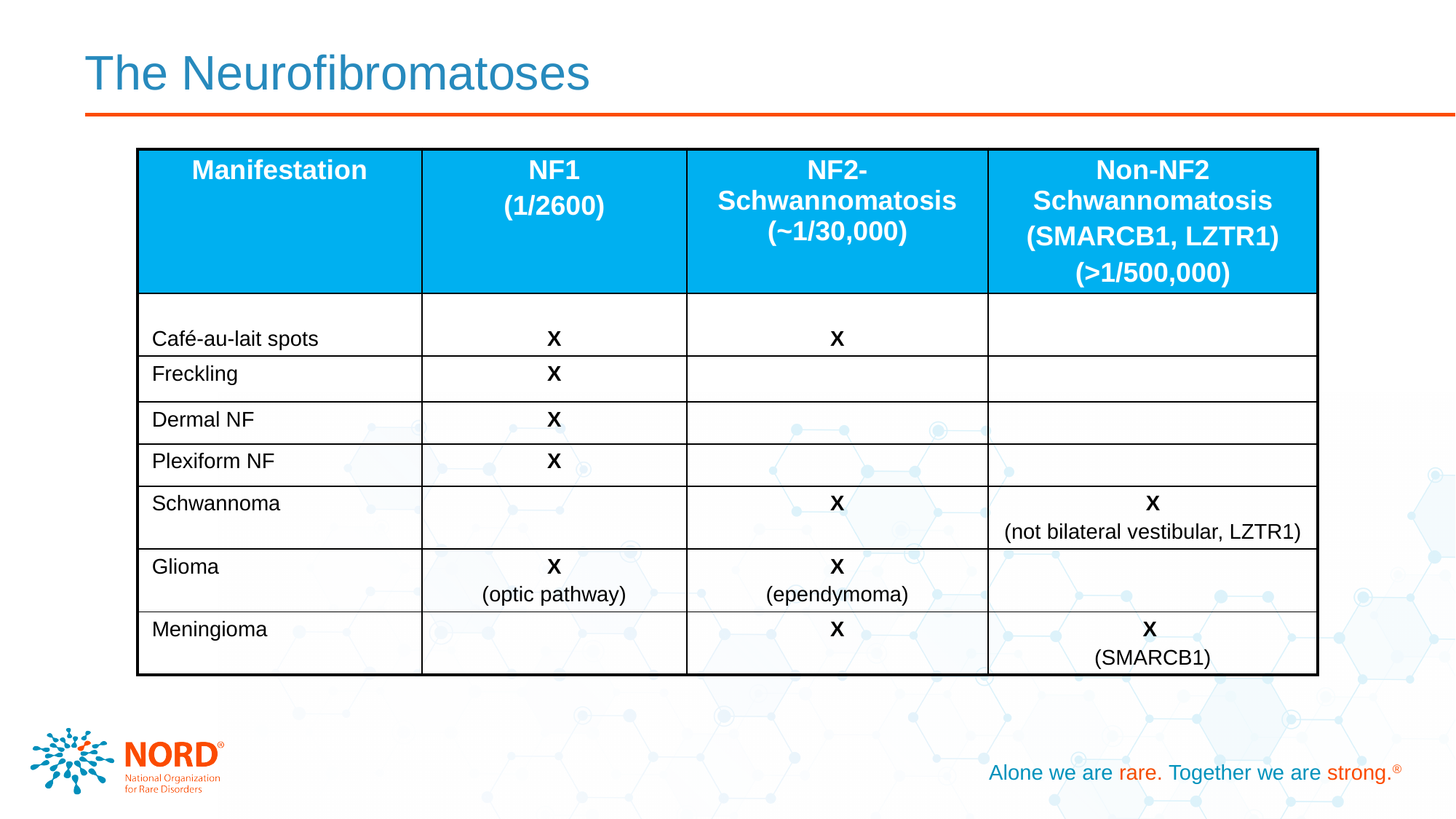

# The Neurofibromatoses
| Manifestation | NF1 (1/2600) | NF2-Schwannomatosis (~1/30,000) | Non-NF2 Schwannomatosis (SMARCB1, LZTR1) (>1/500,000) |
| --- | --- | --- | --- |
| Café-au-lait spots | X | X |  |
| Freckling | X |  |  |
| Dermal NF | X |  |  |
| Plexiform NF | X |  |  |
| Schwannoma |  | X | X (not bilateral vestibular, LZTR1) |
| Glioma | X (optic pathway) | X (ependymoma) |  |
| Meningioma |  | X | X (SMARCB1) |